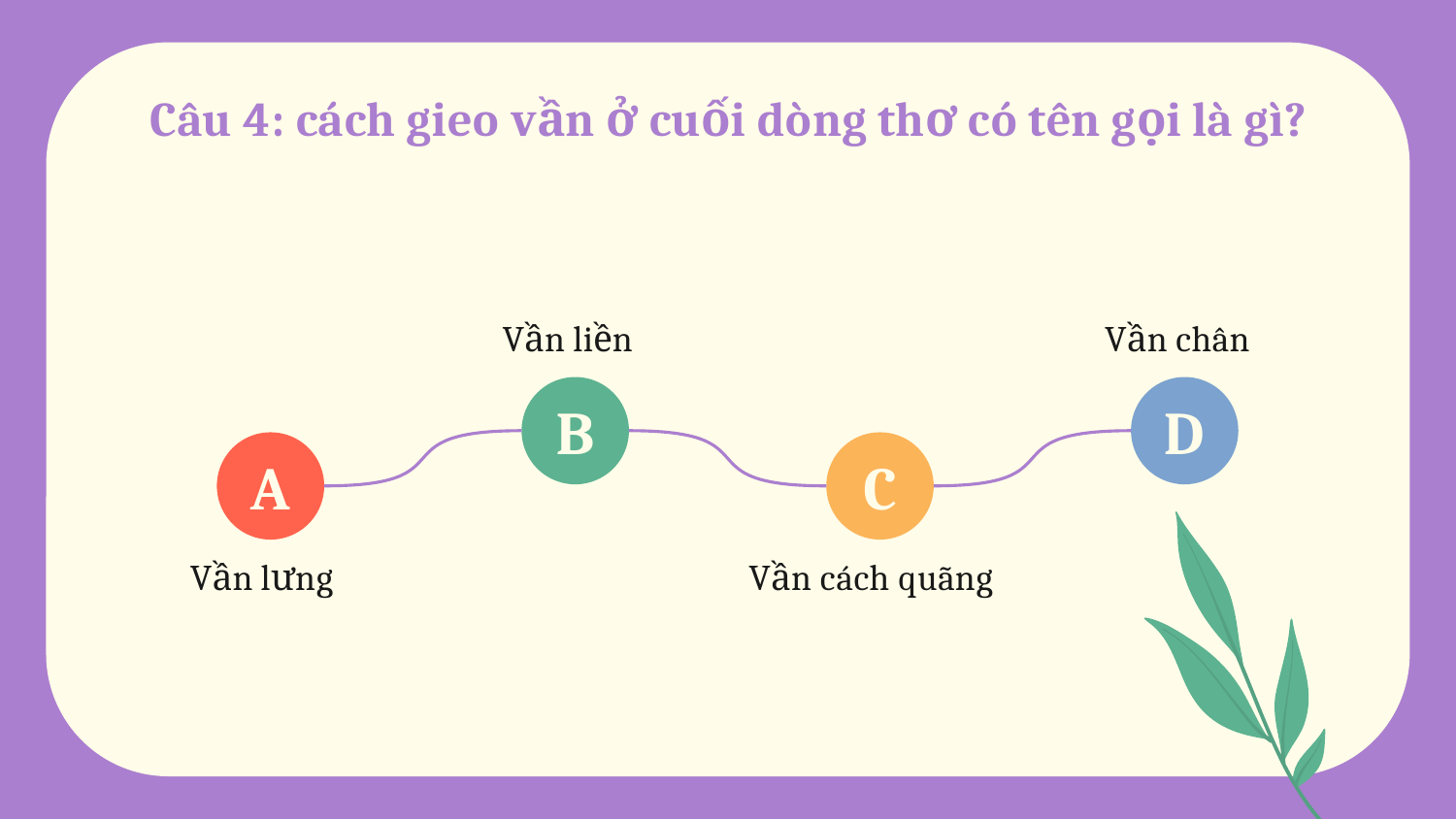

# Câu 4: cách gieo vần ở cuối dòng thơ có tên gọi là gì?
Vần liền
Vần chân

B
D

A
C

Vần lưng
Vần cách quãng